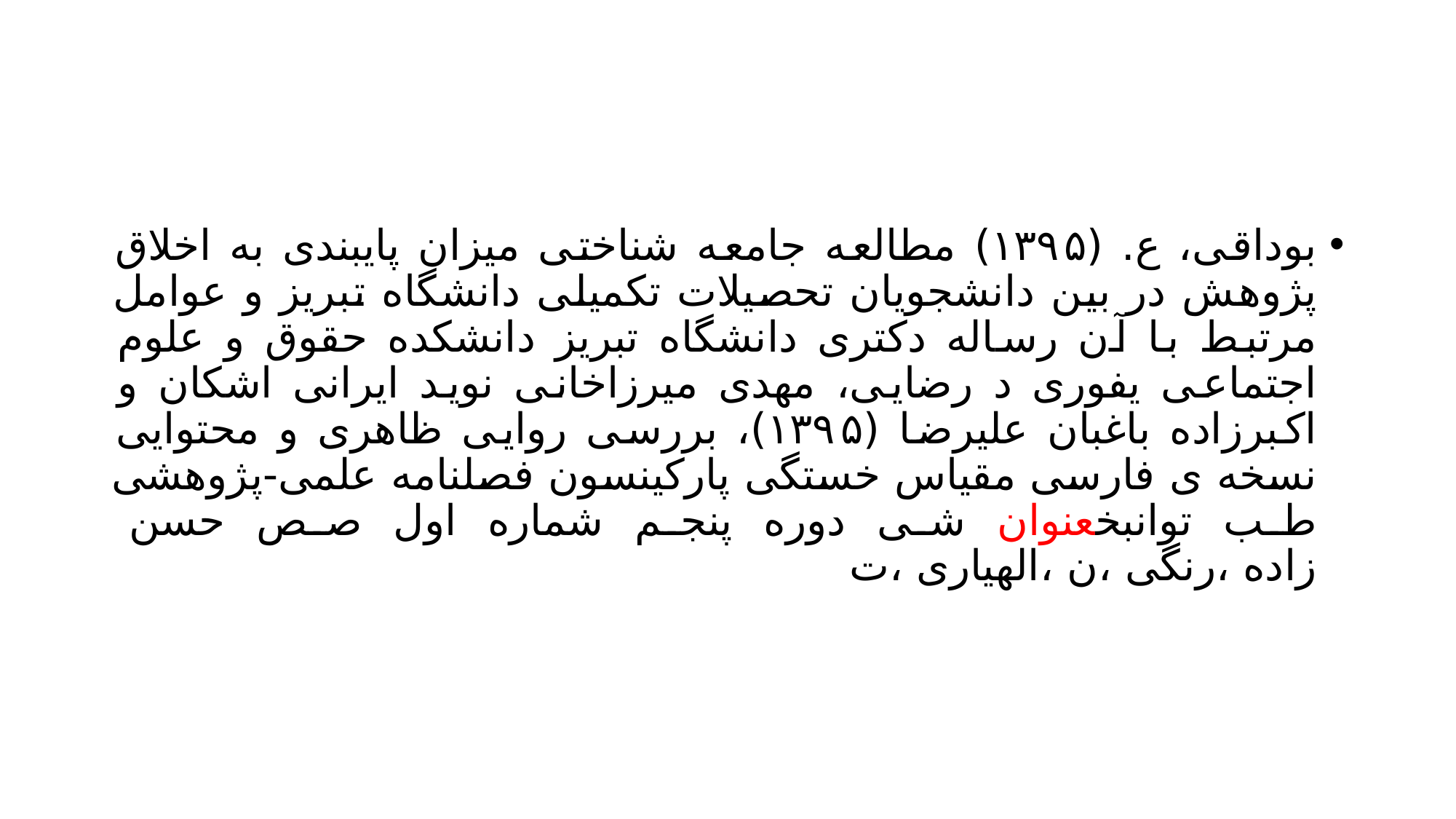

#
بوداقی، ع. (۱۳۹۵) مطالعه جامعه شناختی میزان پایبندی به اخلاق پژوهش در بین دانشجویان تحصیلات تکمیلی دانشگاه تبریز و عوامل مرتبط با آن رساله دکتری دانشگاه تبریز دانشکده حقوق و علوم اجتماعی یفوری د رضایی، مهدی میرزاخانی نوید ایرانی اشکان و اکبرزاده باغبان علیرضا (۱۳۹۵)، بررسی روایی ظاهری و محتوایی نسخه ی فارسی مقیاس خستگی پارکینسون فصلنامه علمی-پژوهشی طب توانبخعنوان شی دوره پنجم شماره اول صص حسن زاده ،رنگی ،ن ،الهیاری ،ت